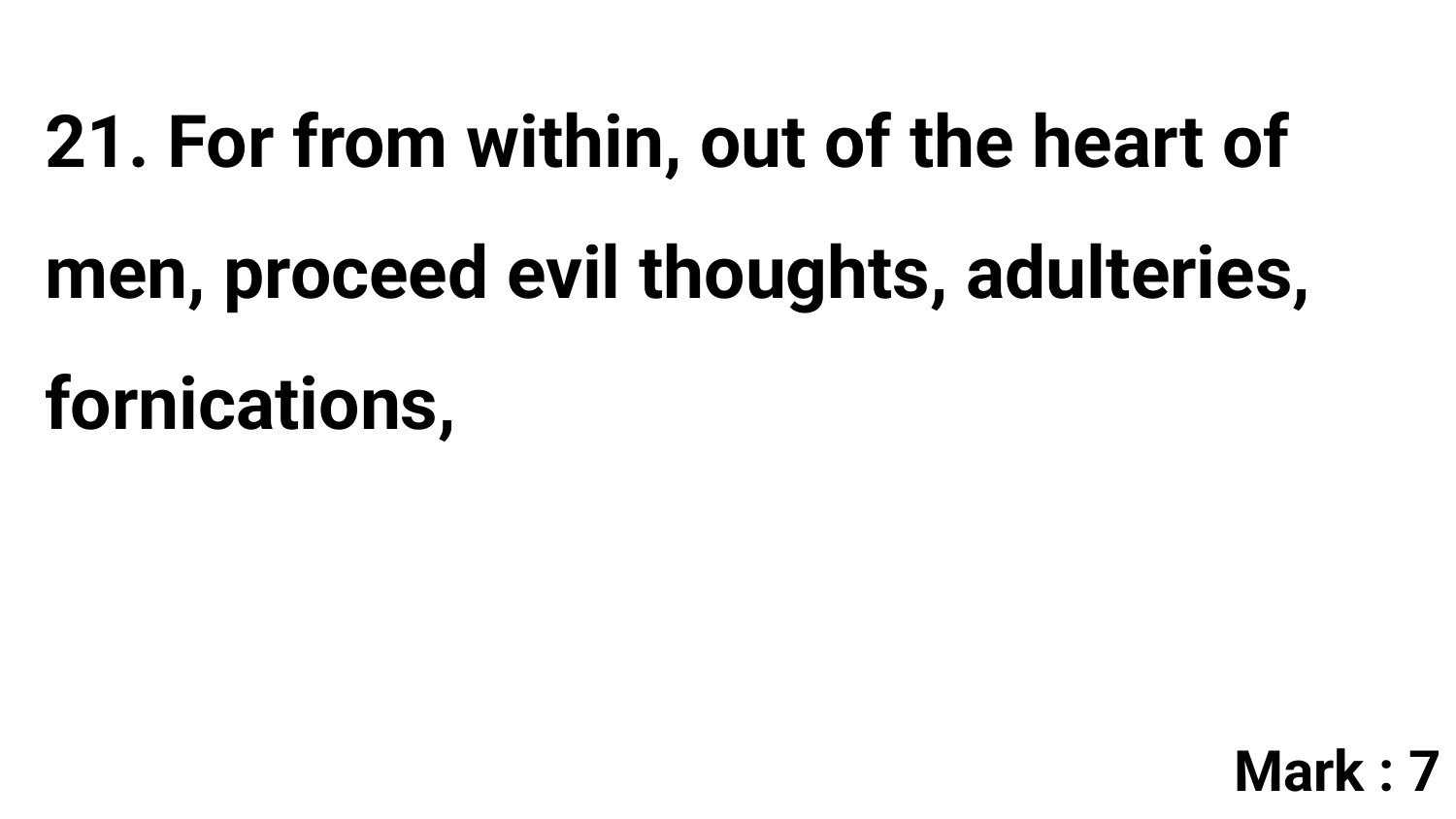

21. For from within, out of the heart of men, proceed evil thoughts, adulteries, fornications,
Mark : 7